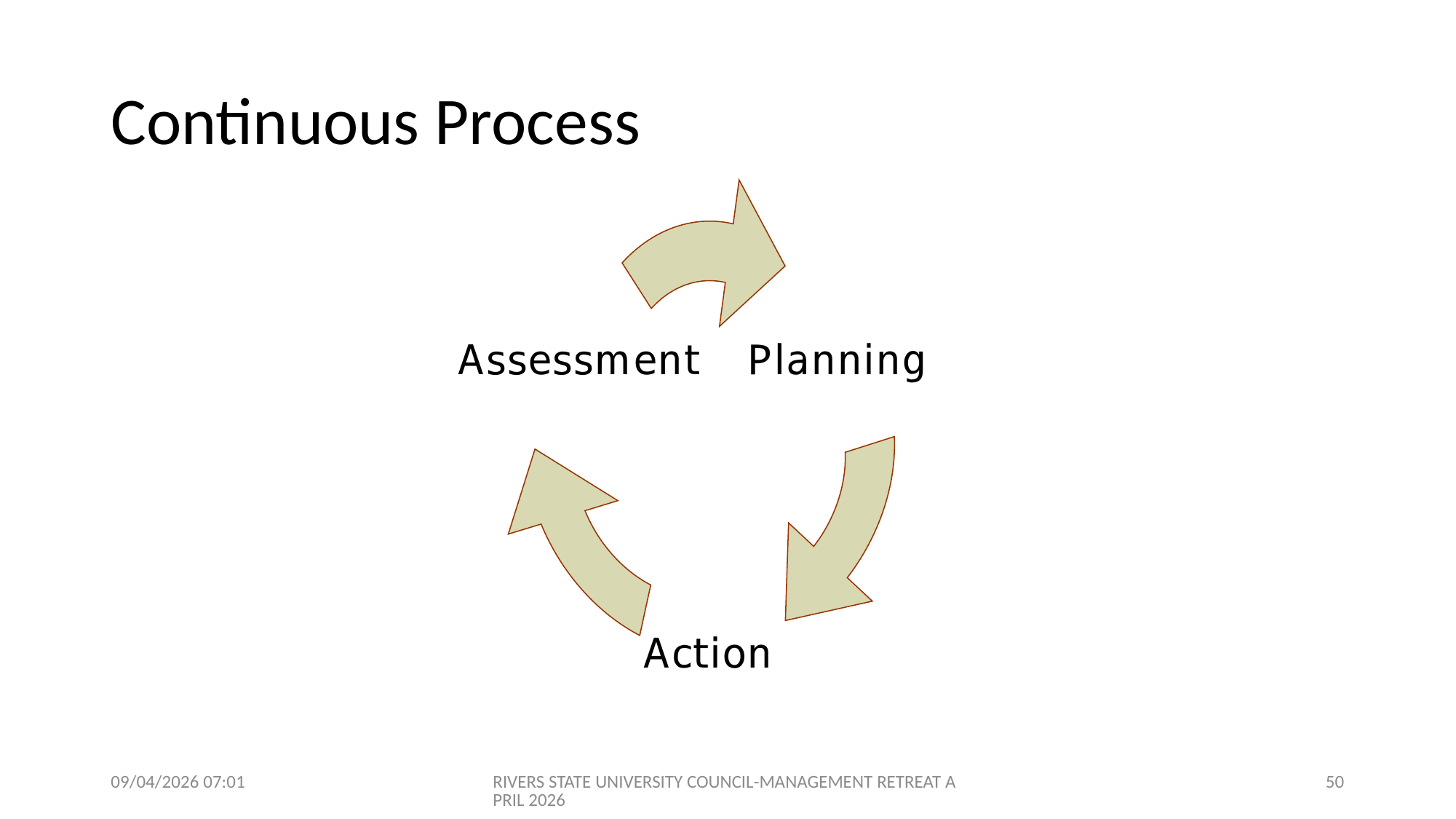

# Continuous Process

Assessment
Planning

Action
09/04/2026 07:01
RIVERS STATE UNIVERSITY COUNCIL-MANAGEMENT RETREAT APRIL 2026
50